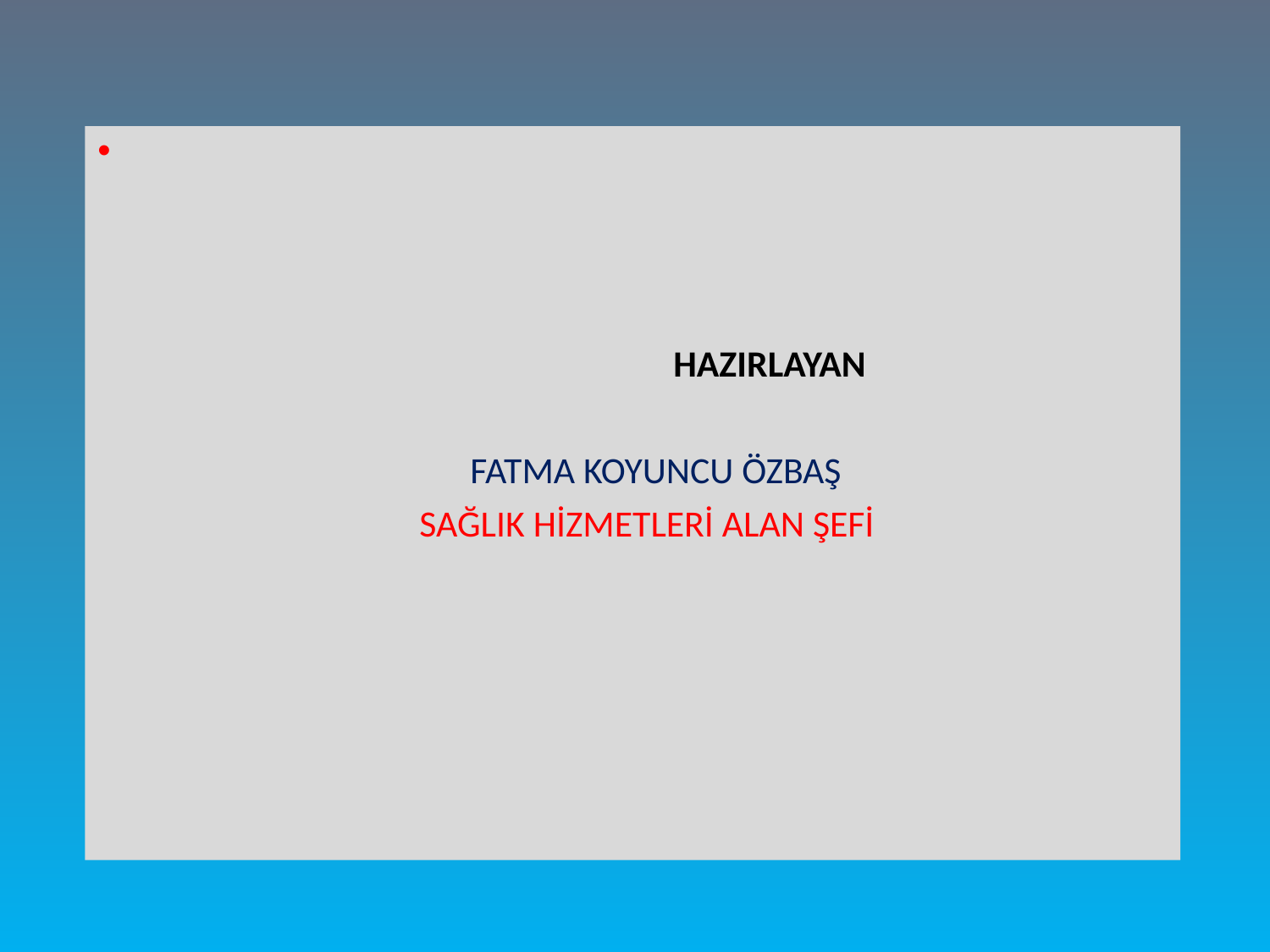

HAZIRLAYAN

                                            FATMA KOYUNCU ÖZBAŞ
                                      SAĞLIK HİZMETLERİ ALAN ŞEFİ